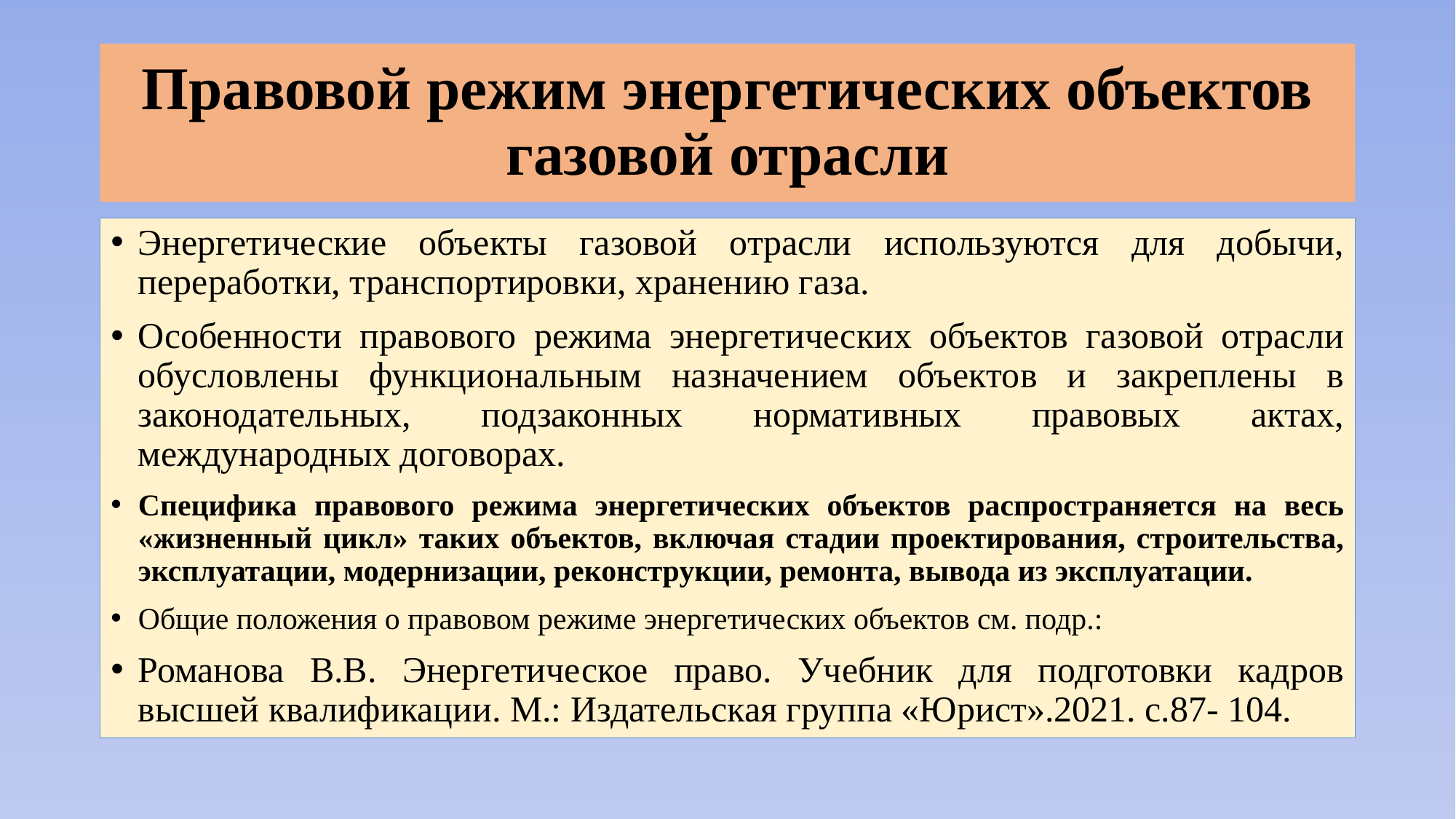

# Правовой режим энергетических объектов газовой отрасли
Энергетические объекты газовой отрасли используются для добычи, переработки, транспортировки, хранению газа.
Особенности правового режима энергетических объектов газовой отрасли обусловлены функциональным назначением объектов и закреплены в законодательных, подзаконных нормативных правовых актах, международных договорах.
Специфика правового режима энергетических объектов распространяется на весь «жизненный цикл» таких объектов, включая стадии проектирования, строительства, эксплуатации, модернизации, реконструкции, ремонта, вывода из эксплуатации.
Общие положения о правовом режиме энергетических объектов см. подр.:
Романова В.В. Энергетическое право. Учебник для подготовки кадров высшей квалификации. М.: Издательская группа «Юрист».2021. с.87- 104.